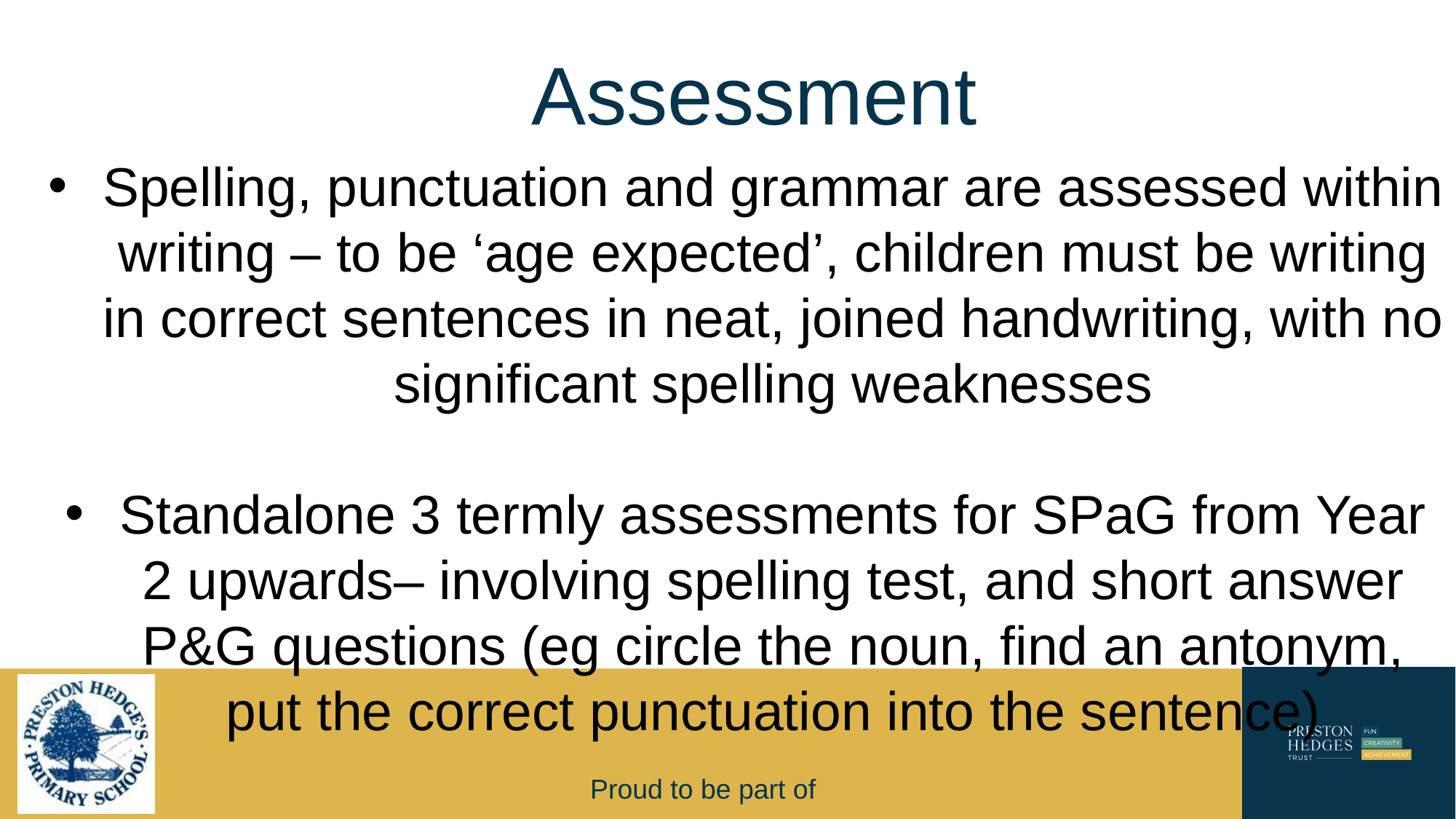

# Assessment
Spelling, punctuation and grammar are assessed within writing – to be ‘age expected’, children must be writing in correct sentences in neat, joined handwriting, with no significant spelling weaknesses

Standalone 3 termly assessments for SPaG from Year 2 upwards– involving spelling test, and short answer P&G questions (eg circle the noun, find an antonym, put the correct punctuation into the sentence)